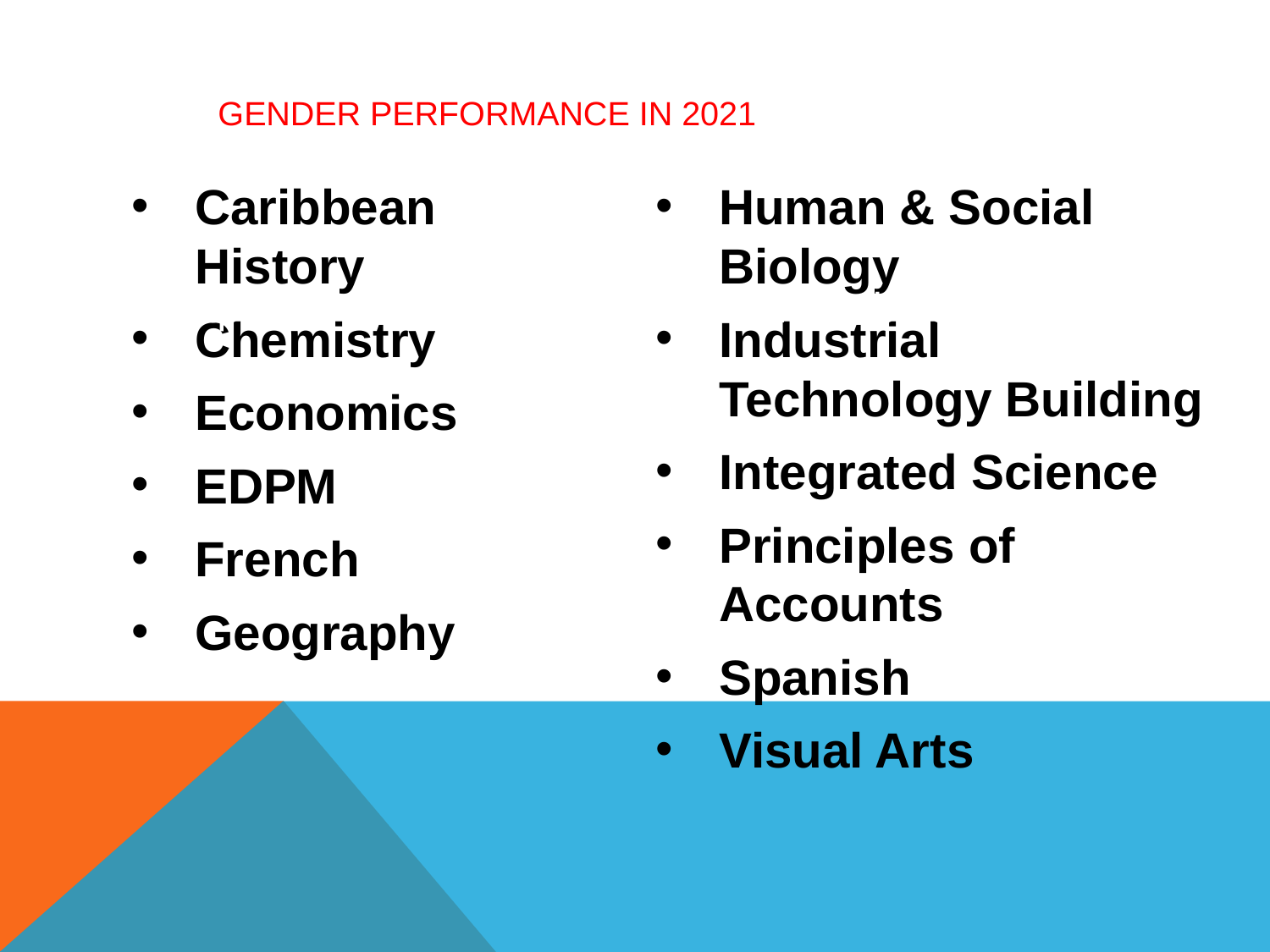

# Gender Performance in 2021
Caribbean History
Chemistry
Economics
EDPM
French
Geography

Human & Social Biology
Industrial Technology Building
Integrated Science
Principles of Accounts
Spanish
Visual Arts

Male outperformed Females in 12 CSEC subjects: